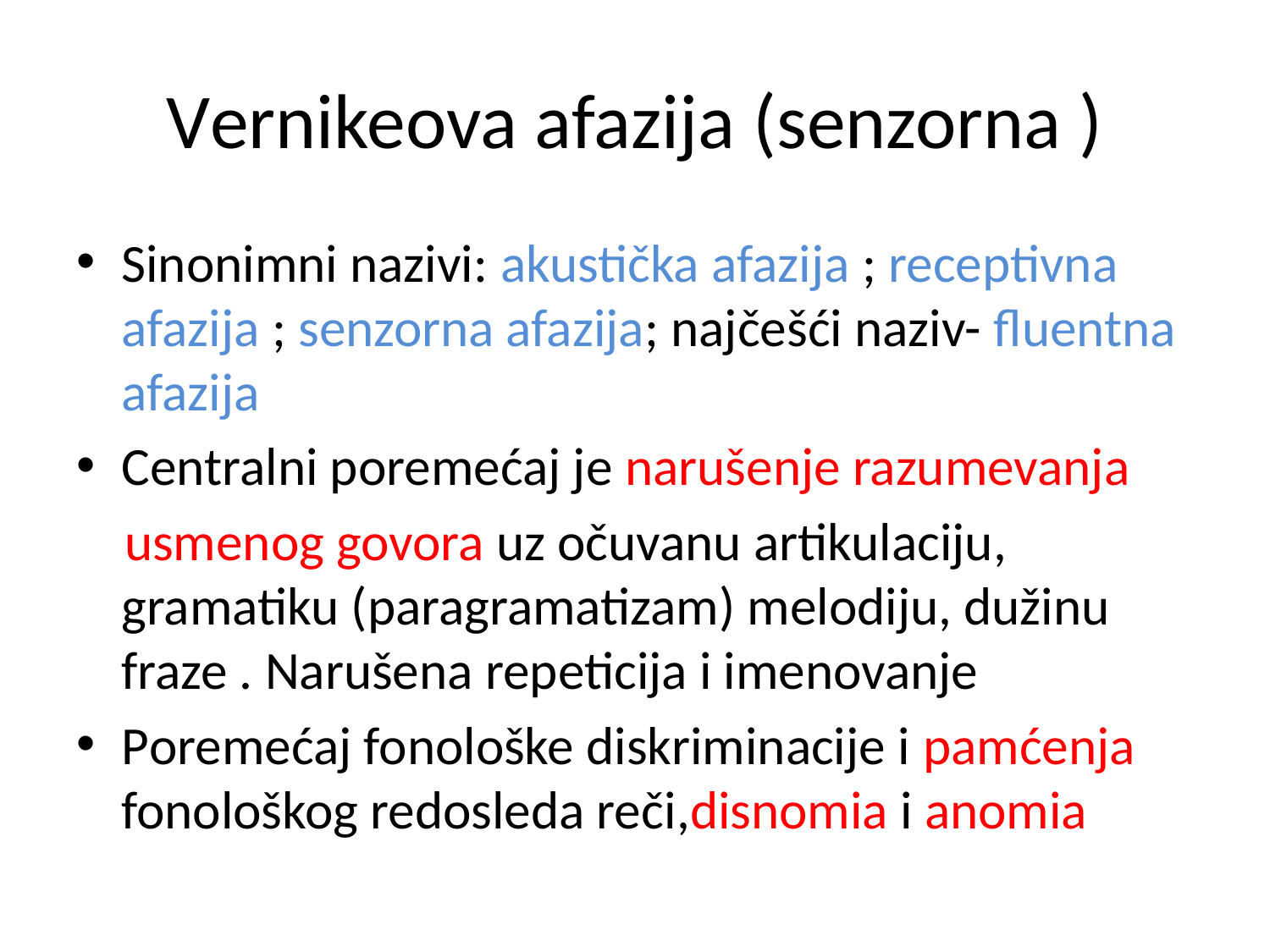

# Vernikeova afazija (senzorna )
Sinonimni nazivi: akustička afazija ; receptivna afazija ; senzorna afazija; najčešći naziv- fluentna afazija
Centralni poremećaj je narušenje razumevanja
    usmenog govora uz očuvanu artikulaciju, gramatiku (paragramatizam) melodiju, dužinu fraze . Narušena repeticija i imenovanje
Poremećaj fonološke diskriminacije i pamćenja fonološkog redosleda reči,disnomia i anomia